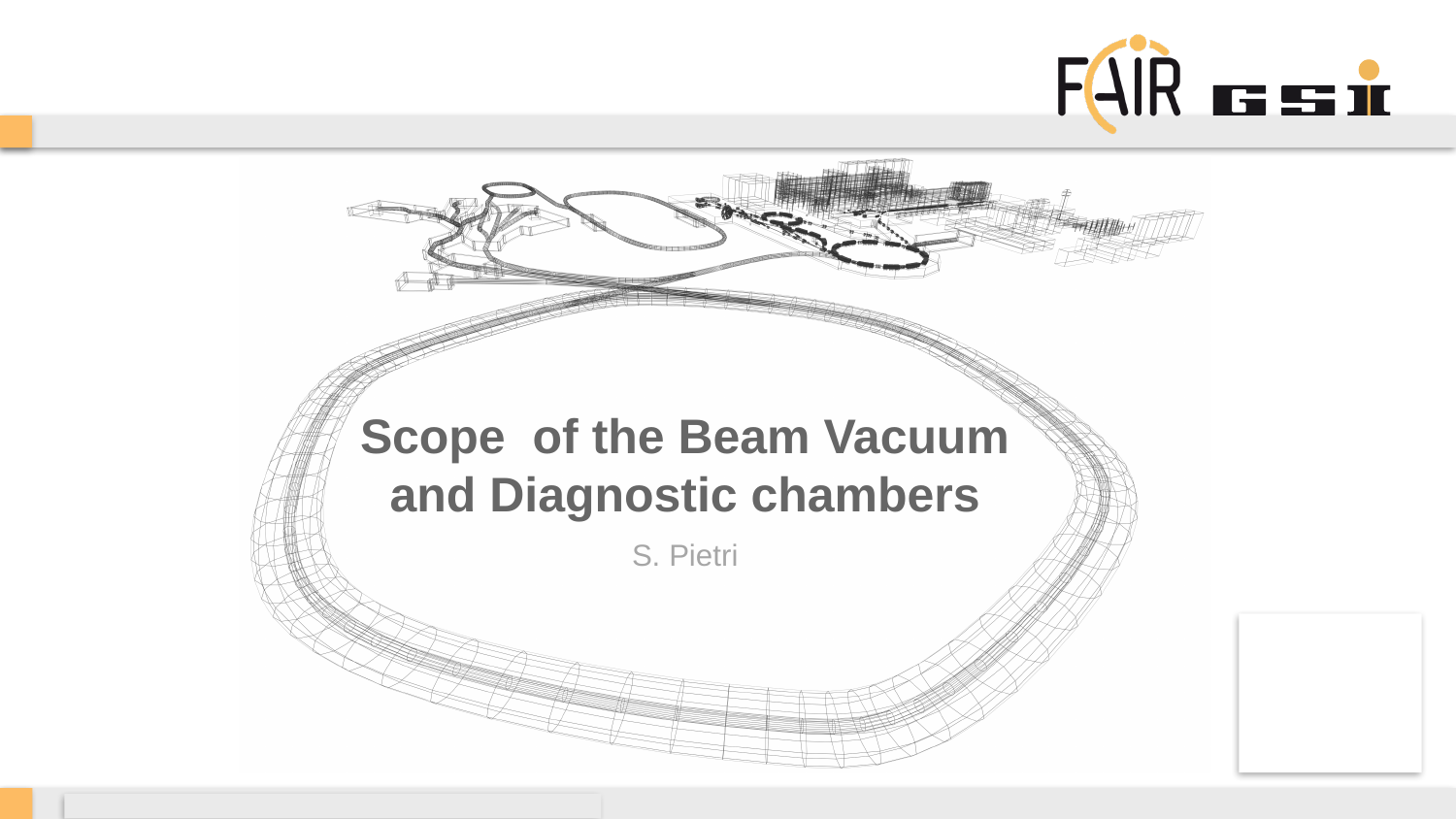

# Scope  of the Beam Vacuum and Diagnostic chambers
S. Pietri